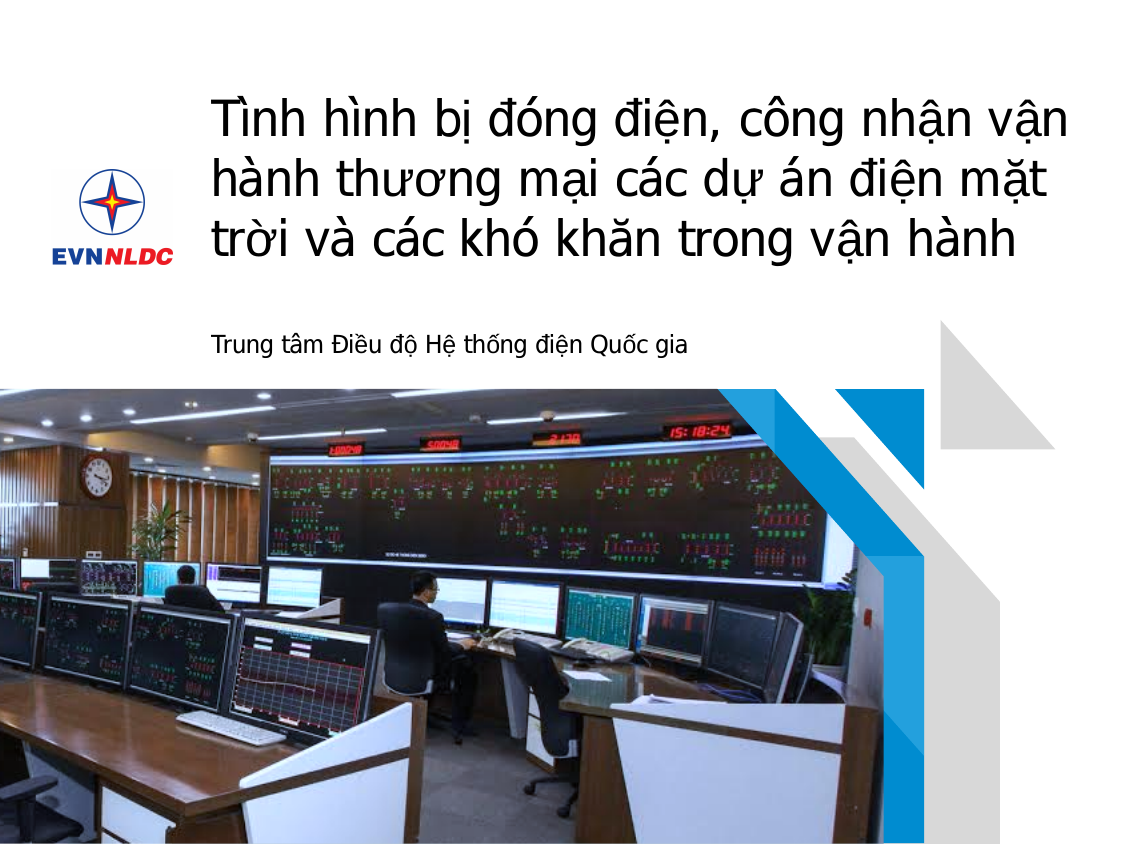

Tình hình bị đóng điện, công nhận vận hành thương mại các dự án điện mặt trời và các khó khăn trong vận hành
Trung tâm Điều độ Hệ thống điện Quốc gia